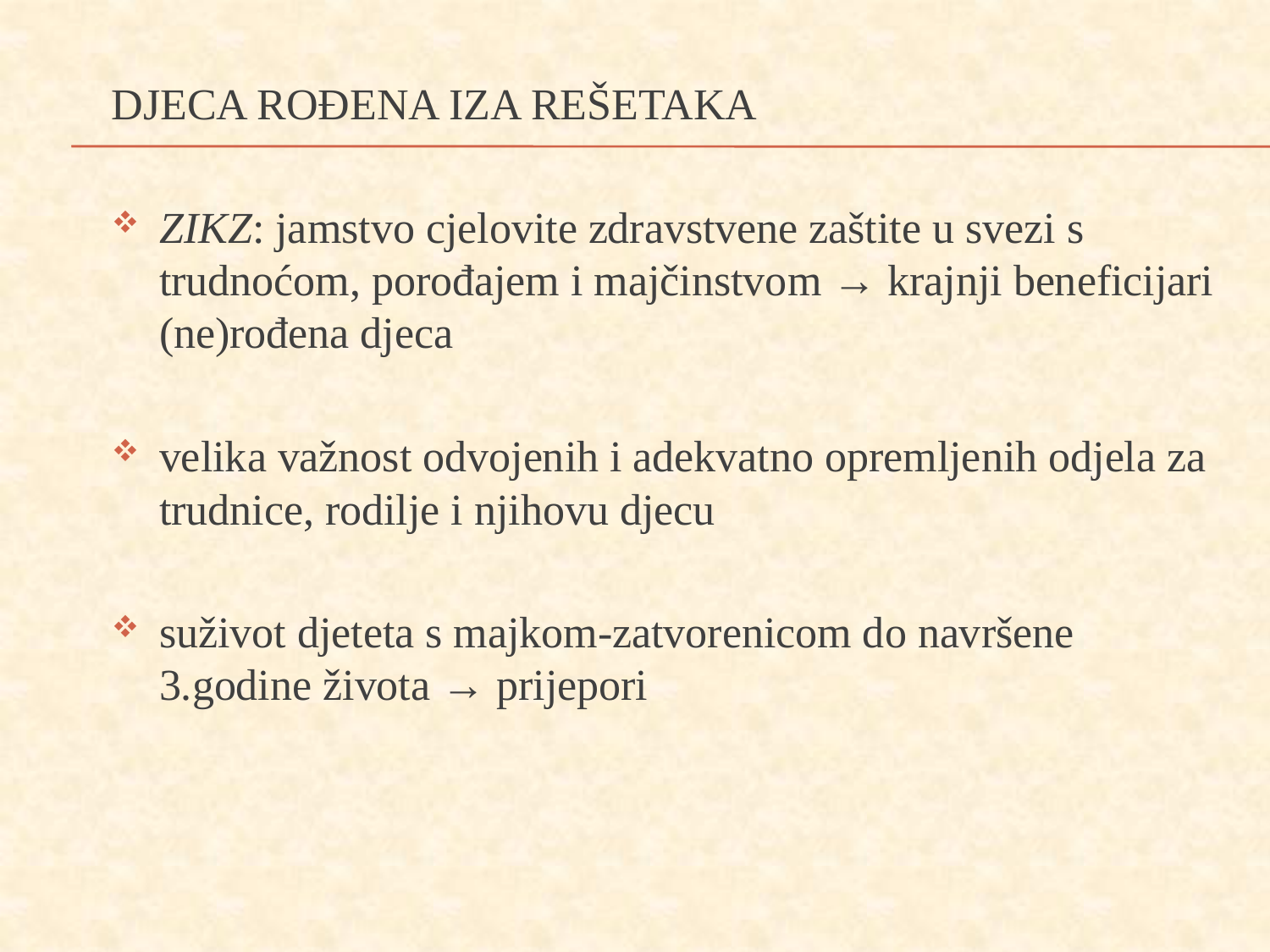

DJECA ROĐENA IZA REŠETAKA

ZIKZ: jamstvo cjelovite zdravstvene zaštite u svezi s trudnoćom, porođajem i majčinstvom → krajnji beneficijari (ne)rođena djeca

velika važnost odvojenih i adekvatno opremljenih odjela za trudnice, rodilje i njihovu djecu

suživot djeteta s majkom-zatvorenicom do navršene 3.godine života → prijepori